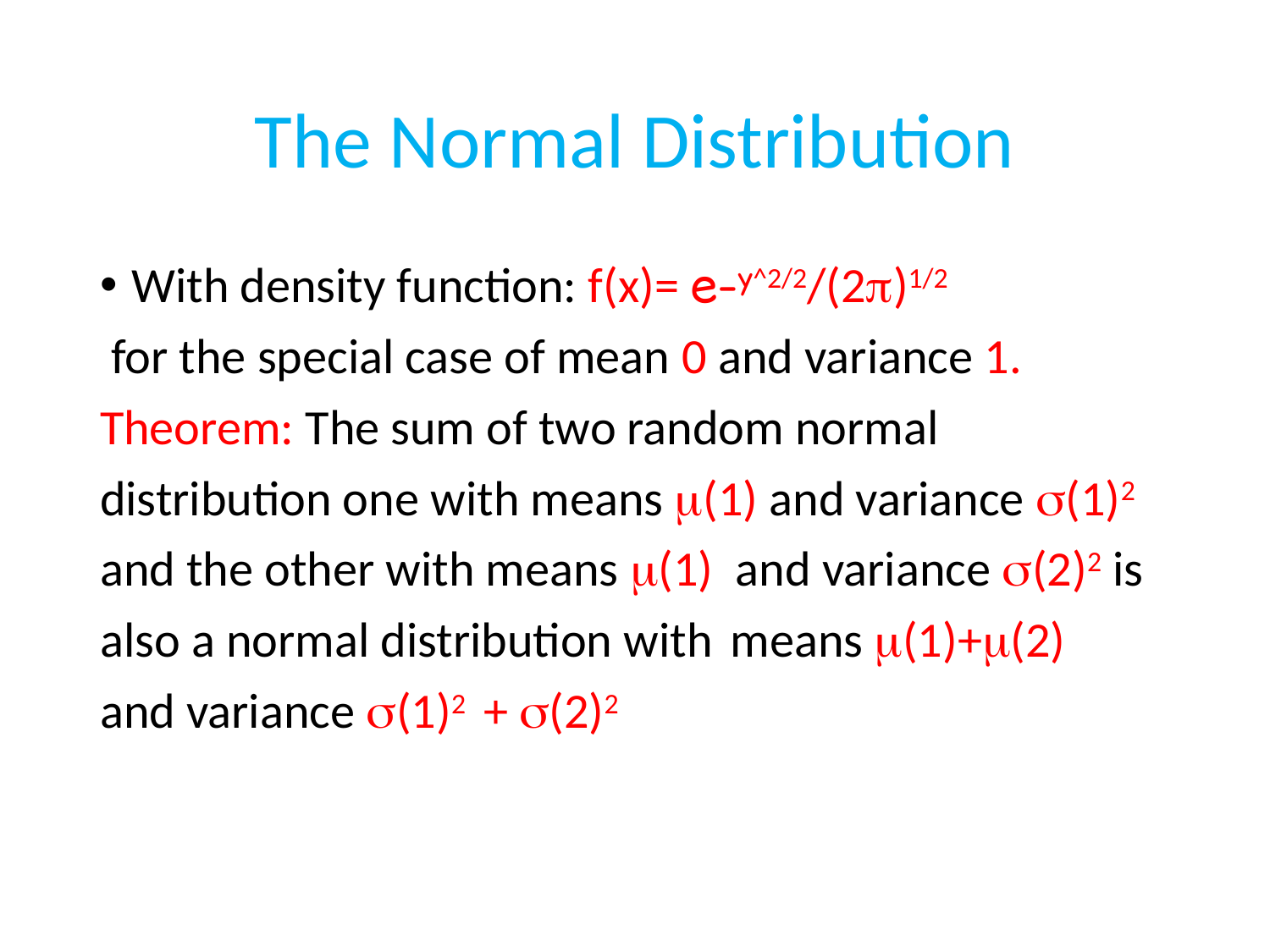

# The Normal Distribution
With density function: f(x)= e-y^2/2/(2π)1/2
 for the special case of mean 0 and variance 1.
Theorem: The sum of two random normal
distribution one with means μ(1) and variance σ(1)2
and the other with means μ(1)  and variance σ(2)2 is
also a normal distribution with  means μ(1)+μ(2)
and variance σ(1)2  + σ(2)2